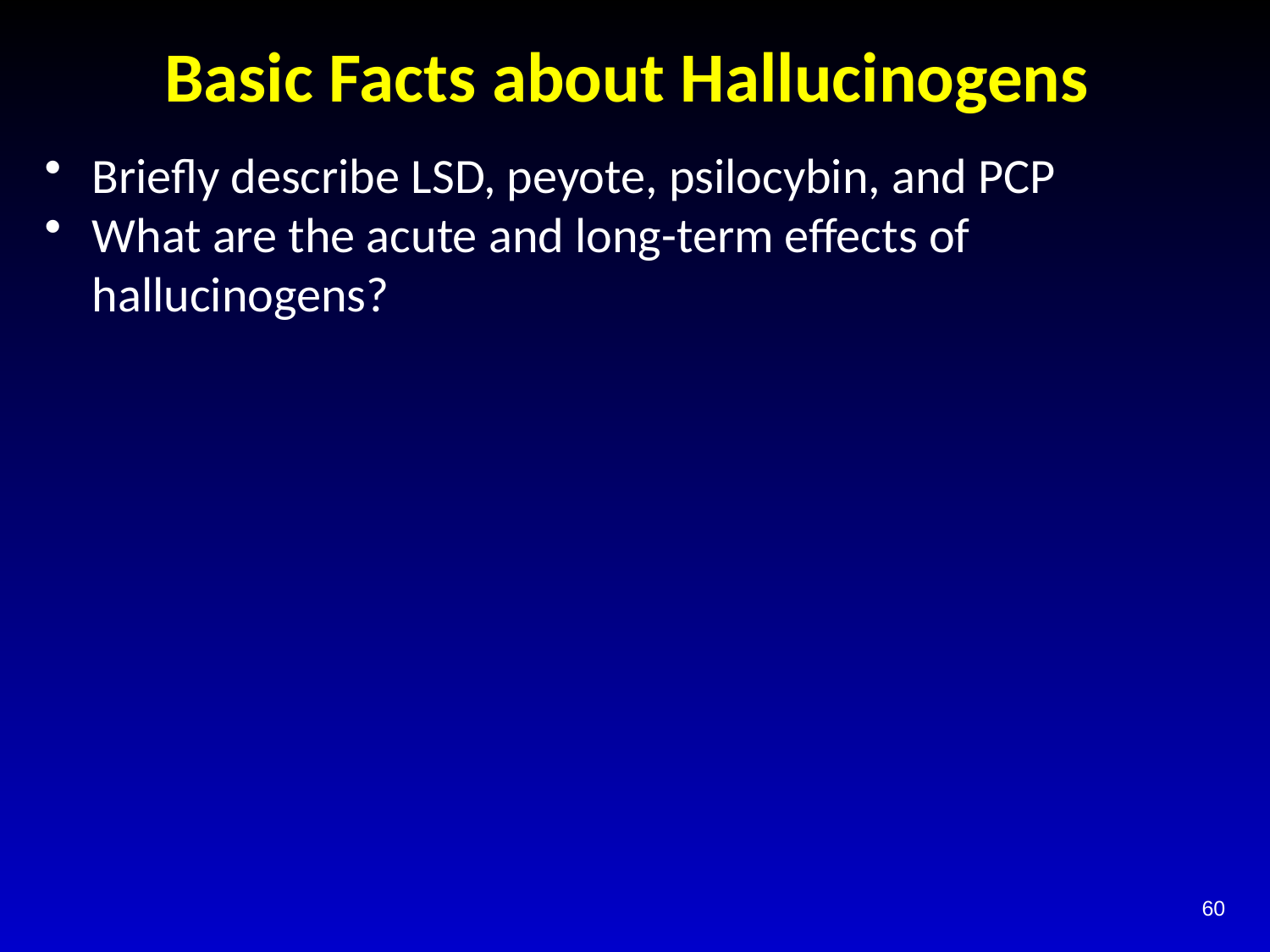

# Basic Facts about Hallucinogens
Briefly describe LSD, peyote, psilocybin, and PCP
What are the acute and long-term effects of hallucinogens?
60